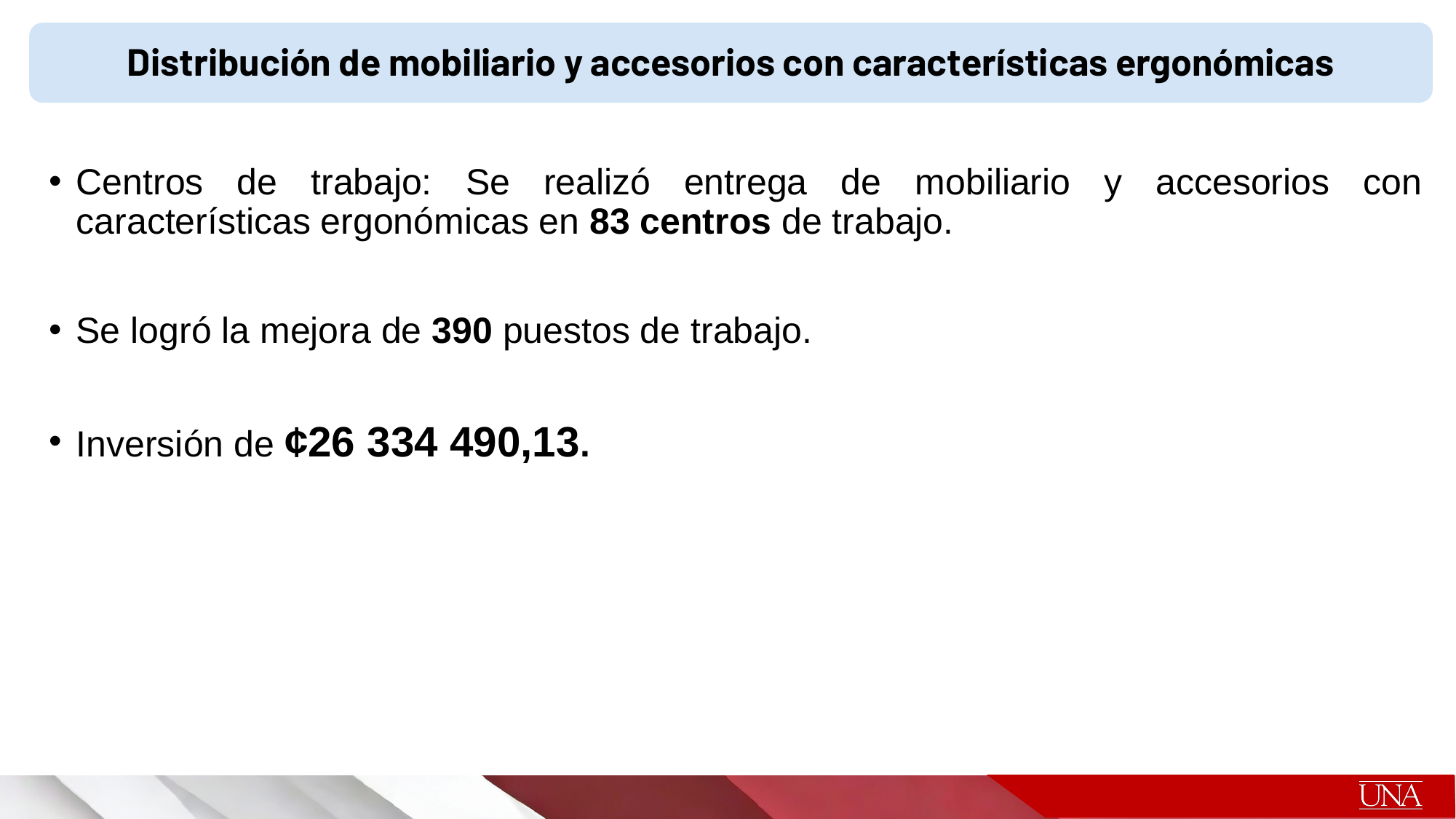

Distribución de mobiliario y accesorios con características ergonómicas
Centros de trabajo: Se realizó entrega de mobiliario y accesorios con características ergonómicas en 83 centros de trabajo.

Se logró la mejora de 390 puestos de trabajo.

Inversión de ¢26 334 490,13.